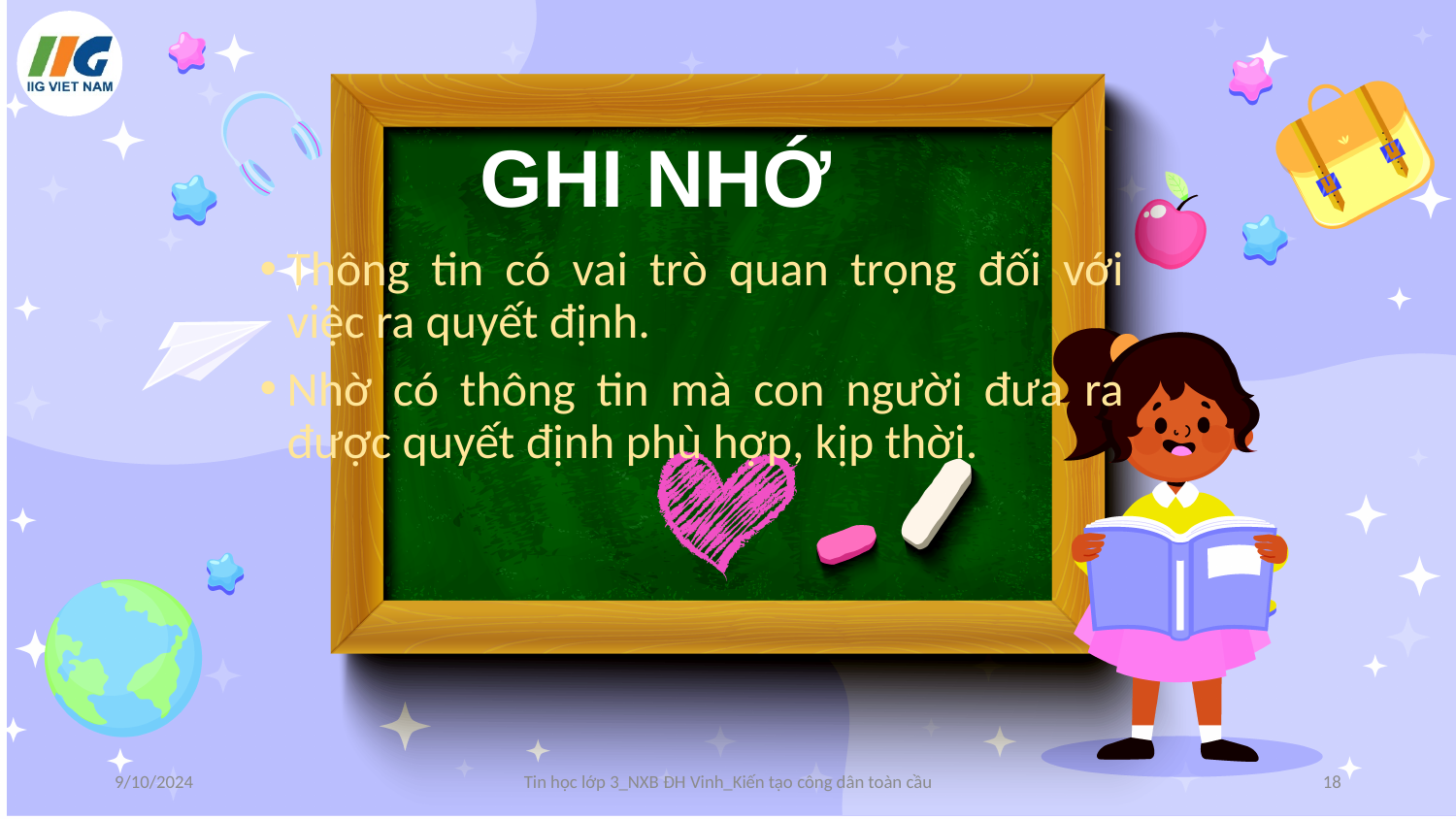

# GHI NHỚ
Thông tin có vai trò quan trọng đối với việc ra quyết định.
Nhờ có thông tin mà con người đưa ra được quyết định phù hợp, kịp thời.
9/10/2024
Tin học lớp 3_NXB ĐH Vinh_Kiến tạo công dân toàn cầu
18